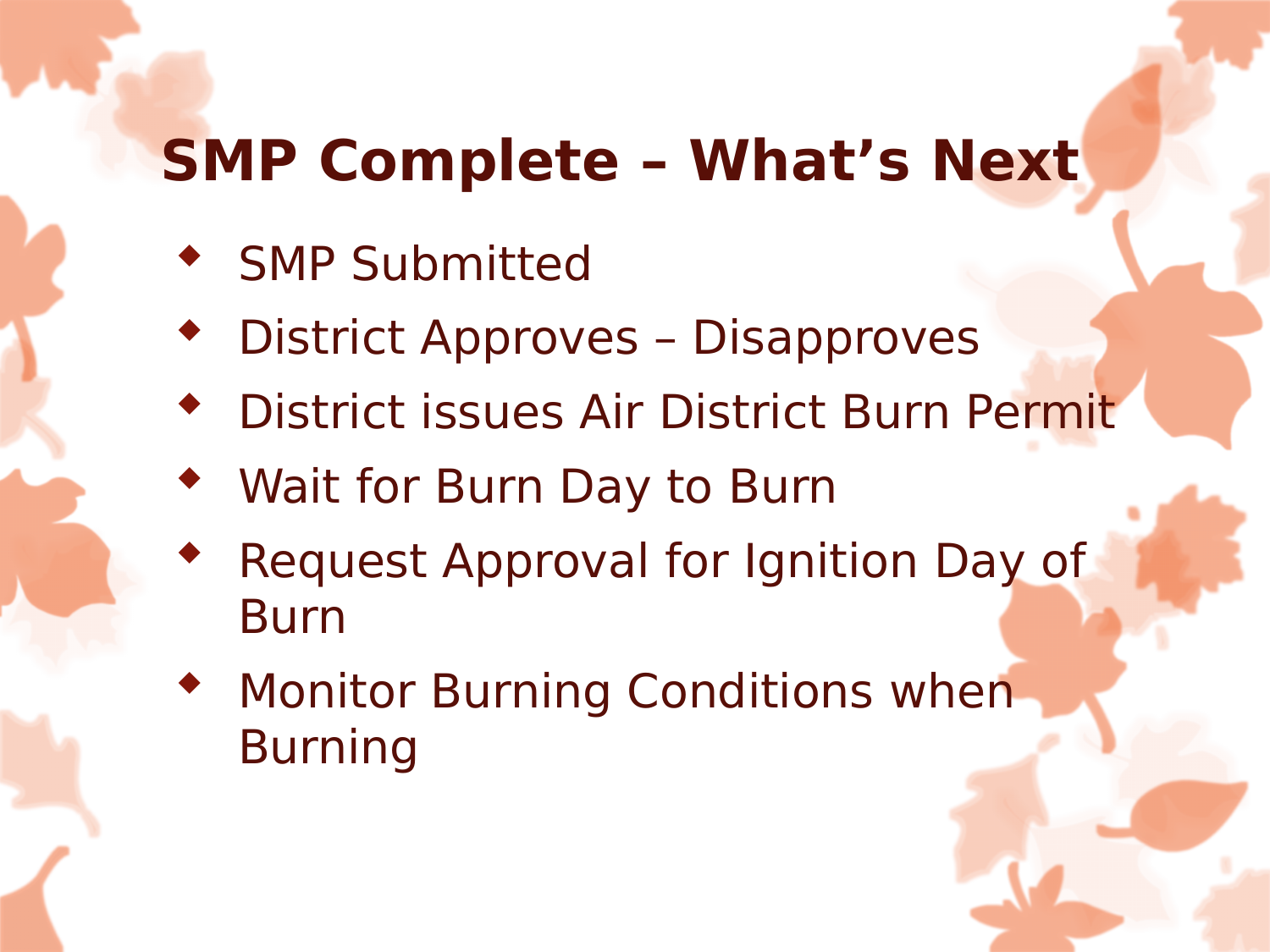

# SMP Complete – What’s Next
SMP Submitted
District Approves – Disapproves
District issues Air District Burn Permit
Wait for Burn Day to Burn
Request Approval for Ignition Day of Burn
Monitor Burning Conditions when Burning